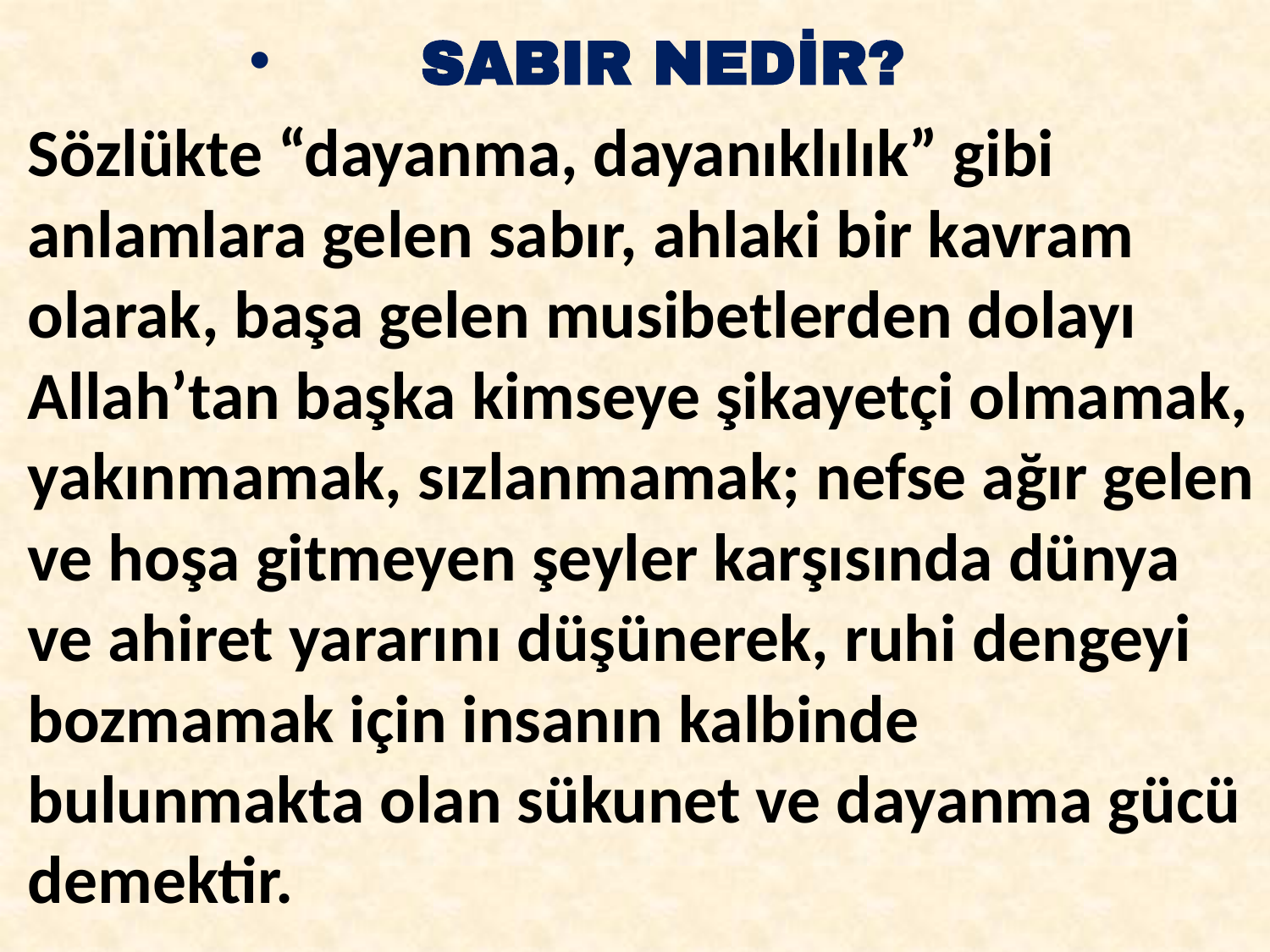

SABIR NEDİR?
Sözlükte “dayanma, dayanıklılık” gibi anlamlara gelen sabır, ahlaki bir kavram olarak, başa gelen musibetlerden dolayı Allah’tan başka kimseye şikayetçi olmamak, yakınmamak, sızlanmamak; nefse ağır gelen ve hoşa gitmeyen şeyler karşısında dünya ve ahiret yararını düşünerek, ruhi dengeyi bozmamak için insanın kalbinde bulunmakta olan sükunet ve dayanma gücü demektir.